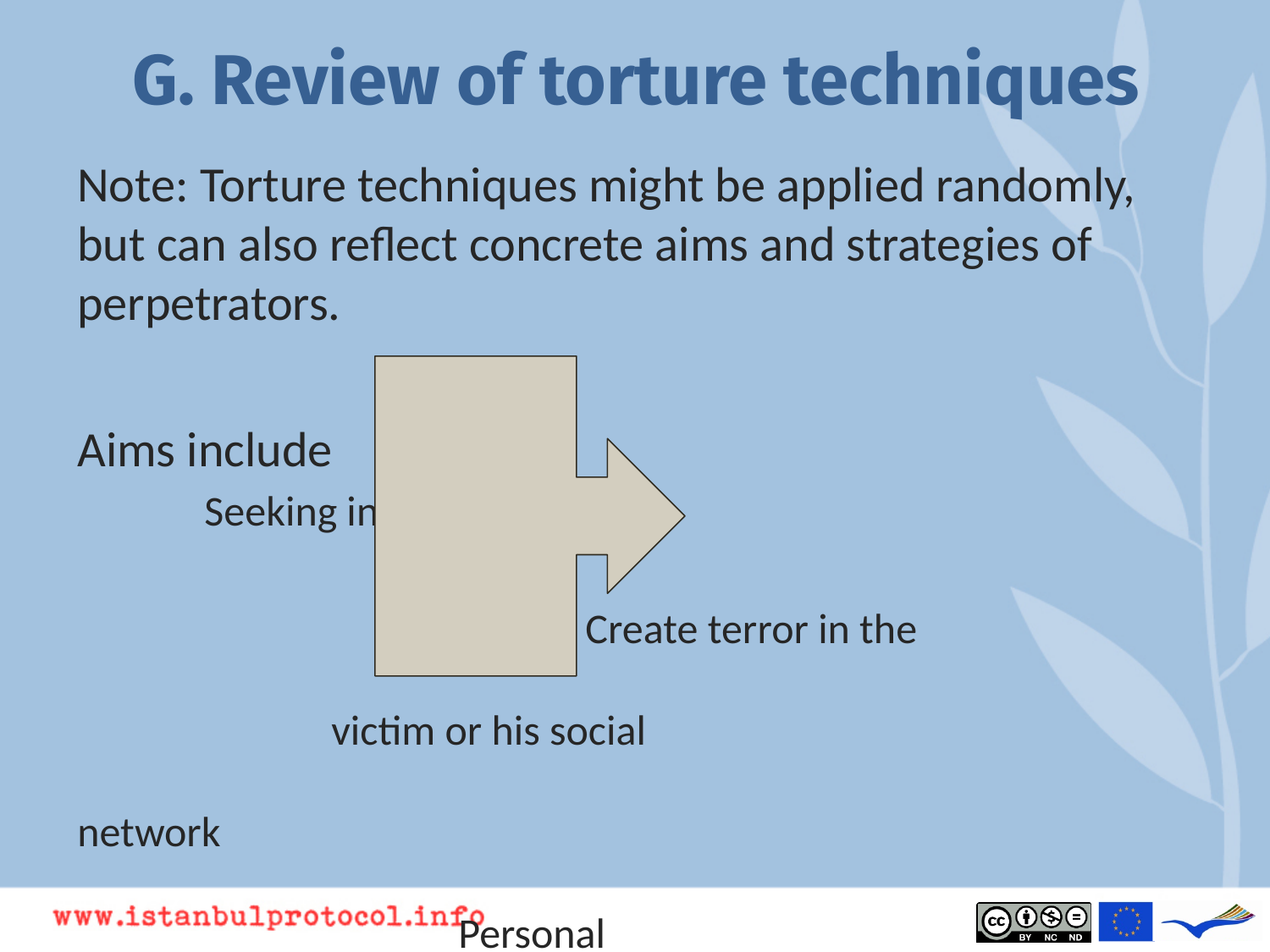

# G. Review of torture techniques
Note: Torture techniques might be applied randomly, but can also reflect concrete aims and strategies of perpetrators.

Aims include 							Seeking information
												Create terror in the 											 	victim or his social 												network
											Personal 																„satisfaction“
												Punishment